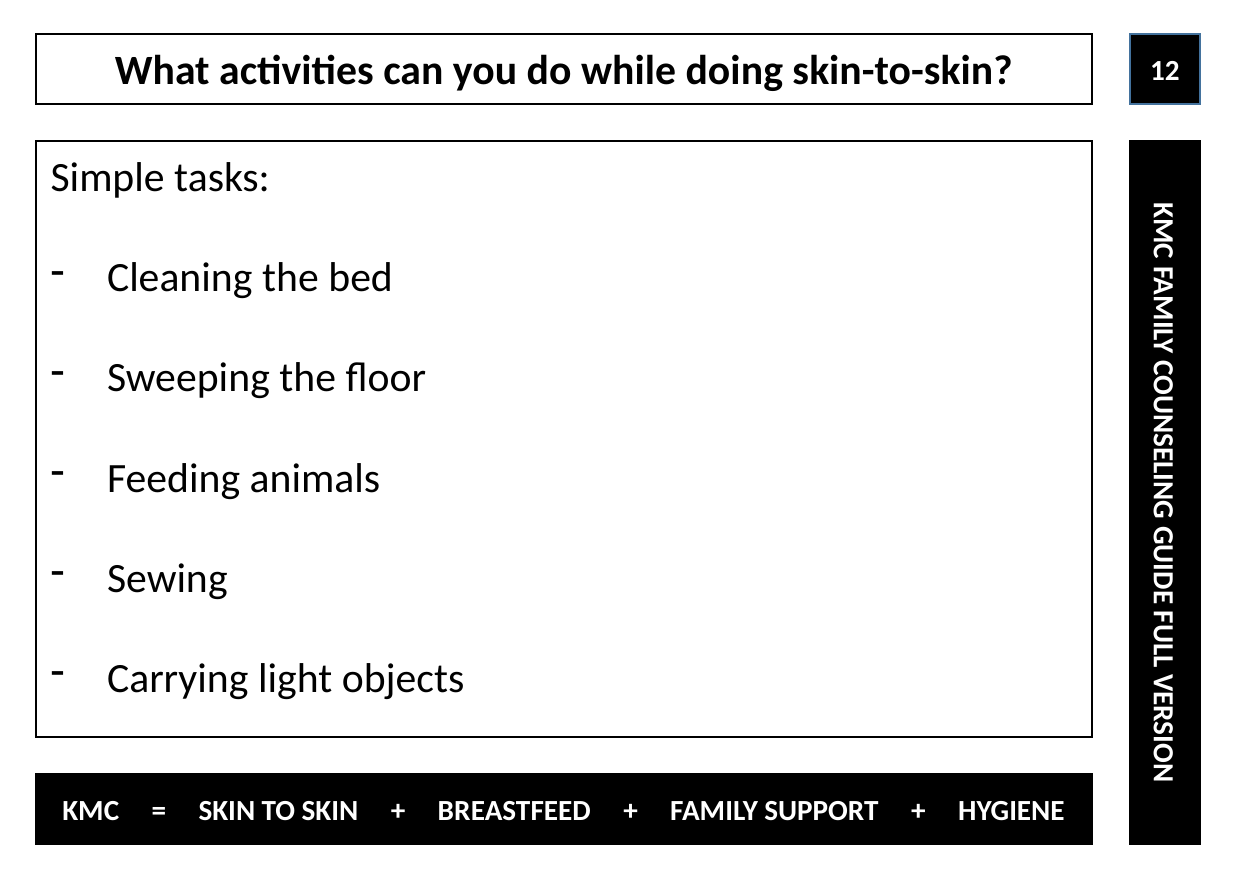

What activities can you do while doing skin-to-skin?
12
Simple tasks:

Cleaning the bed

Sweeping the floor

Feeding animals

Sewing

Carrying light objects